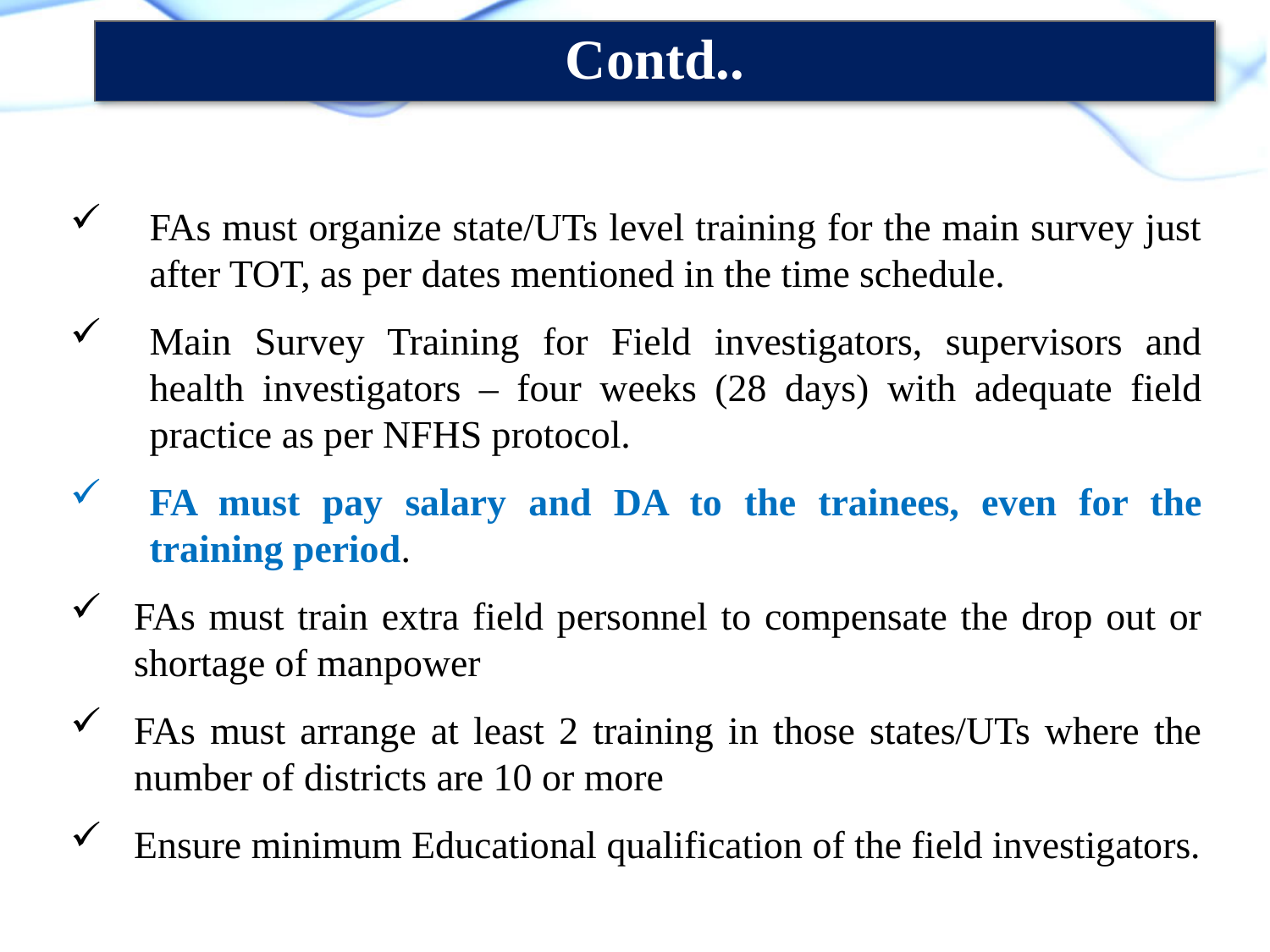

Contd..
FAs must organize state/UTs level training for the main survey just after TOT, as per dates mentioned in the time schedule.
Main Survey Training for Field investigators, supervisors and health investigators – four weeks (28 days) with adequate field practice as per NFHS protocol.
FA must pay salary and DA to the trainees, even for the training period.
FAs must train extra field personnel to compensate the drop out or shortage of manpower
FAs must arrange at least 2 training in those states/UTs where the number of districts are 10 or more
Ensure minimum Educational qualification of the field investigators.